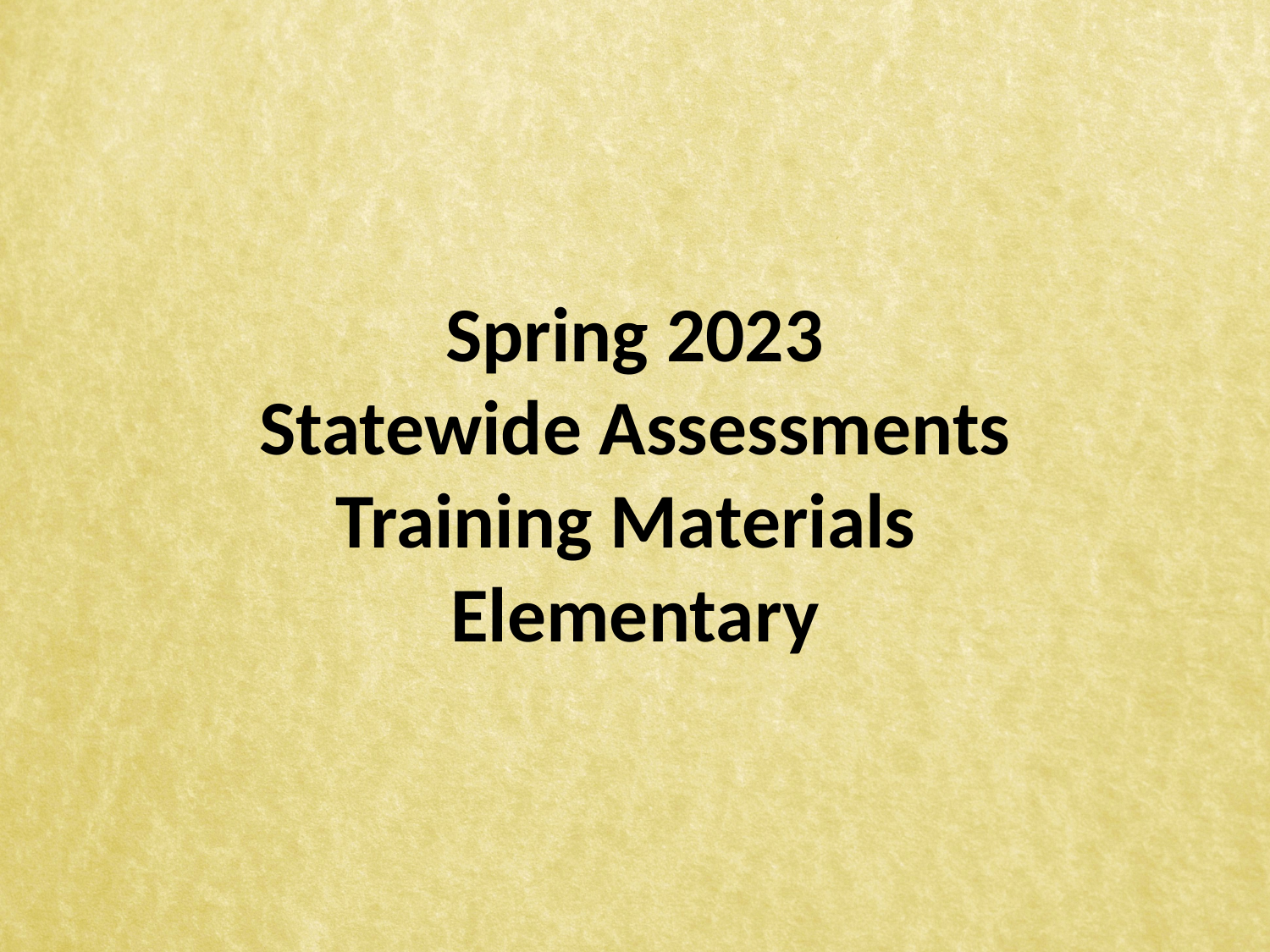

# Spring 2023 Statewide Assessments Training Materials Elementary